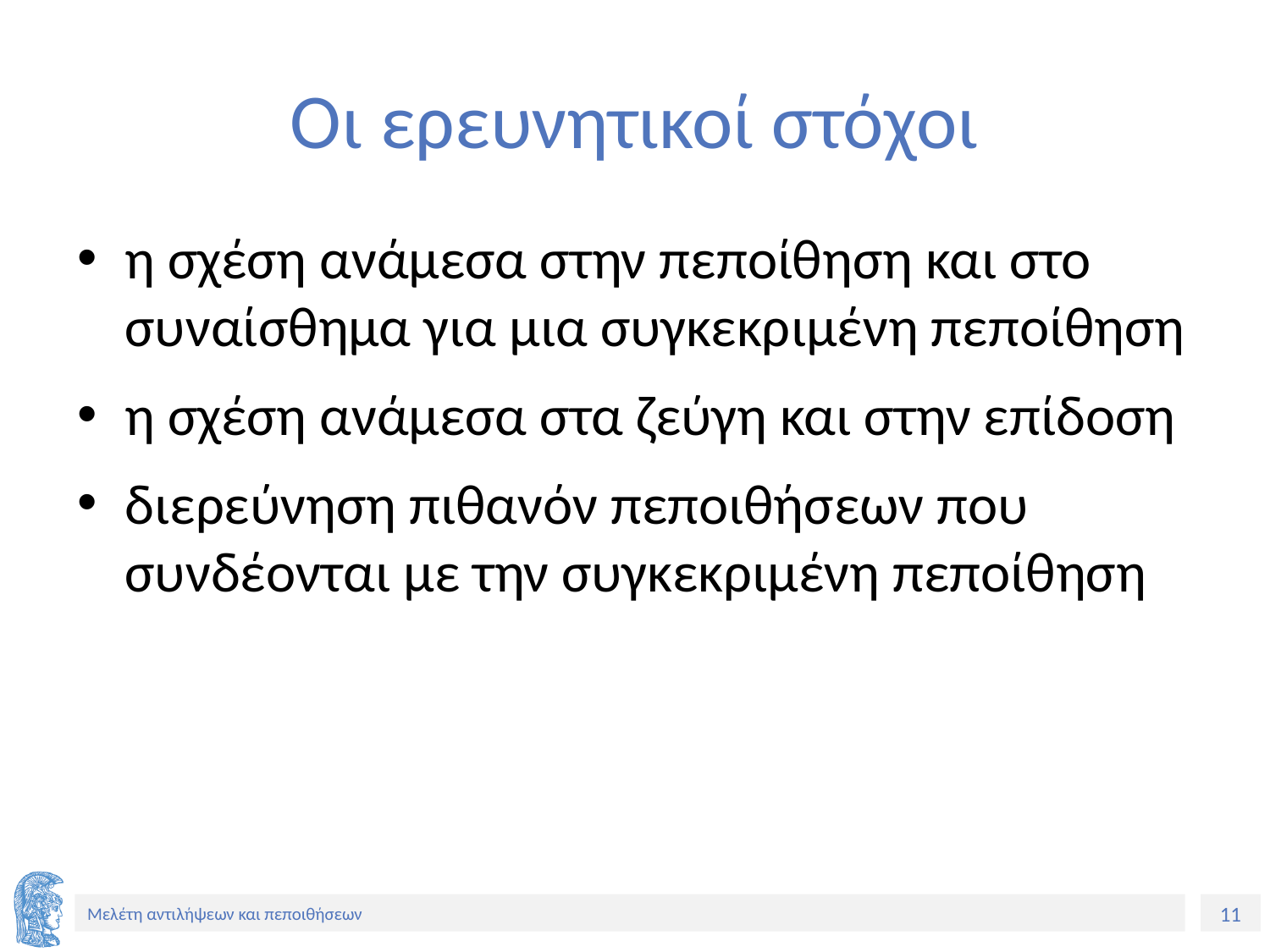

# Οι ερευνητικοί στόχοι
η σχέση ανάμεσα στην πεποίθηση και στο συναίσθημα για μια συγκεκριμένη πεποίθηση
η σχέση ανάμεσα στα ζεύγη και στην επίδοση
διερεύνηση πιθανόν πεποιθήσεων που συνδέονται με την συγκεκριμένη πεποίθηση